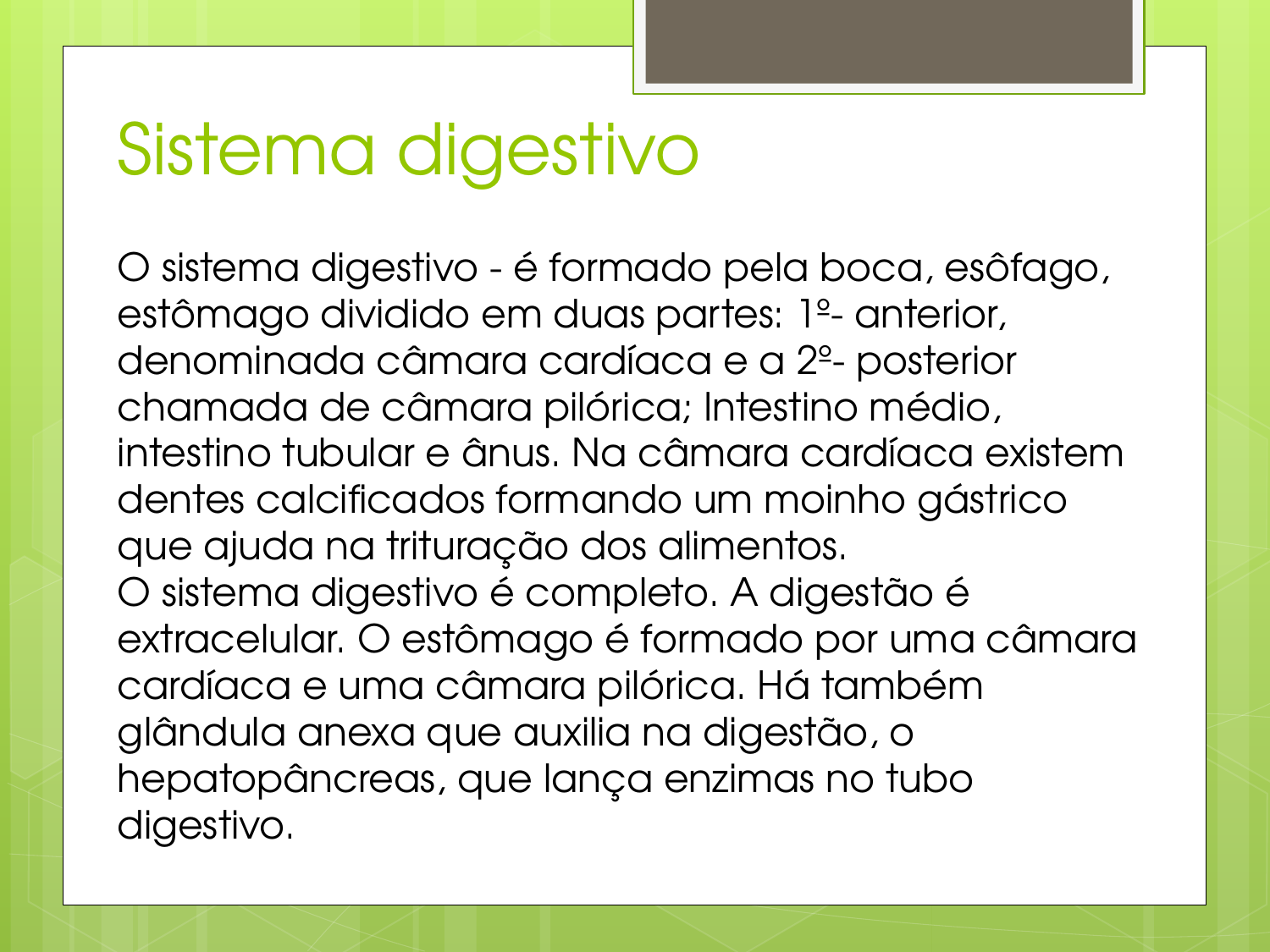

# Sistema digestivo
O sistema digestivo - é formado pela boca, esôfago, estômago dividido em duas partes: 1º- anterior, denominada câmara cardíaca e a 2º- posterior chamada de câmara pilórica; Intestino médio, intestino tubular e ânus. Na câmara cardíaca existem dentes calcificados formando um moinho gástrico que ajuda na trituração dos alimentos.
O sistema digestivo é completo. A digestão é extracelular. O estômago é formado por uma câmara cardíaca e uma câmara pilórica. Há também glândula anexa que auxilia na digestão, o hepatopâncreas, que lança enzimas no tubo digestivo.